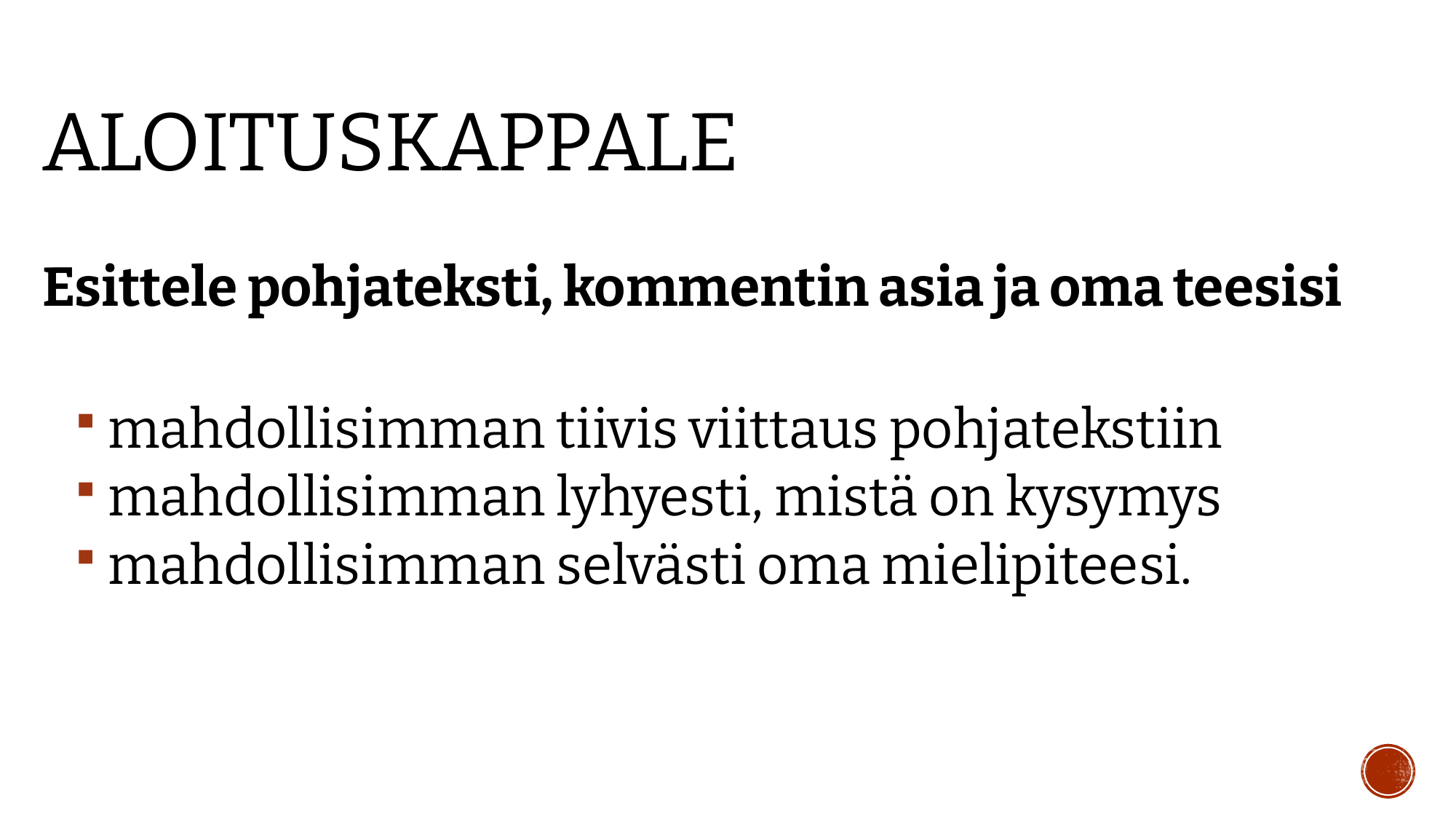

# aloituskappale
Esittele pohjateksti, kommentin asia ja oma teesisi

 mahdollisimman tiivis viittaus pohjatekstiin
 mahdollisimman lyhyesti, mistä on kysymys
 mahdollisimman selvästi oma mielipiteesi.